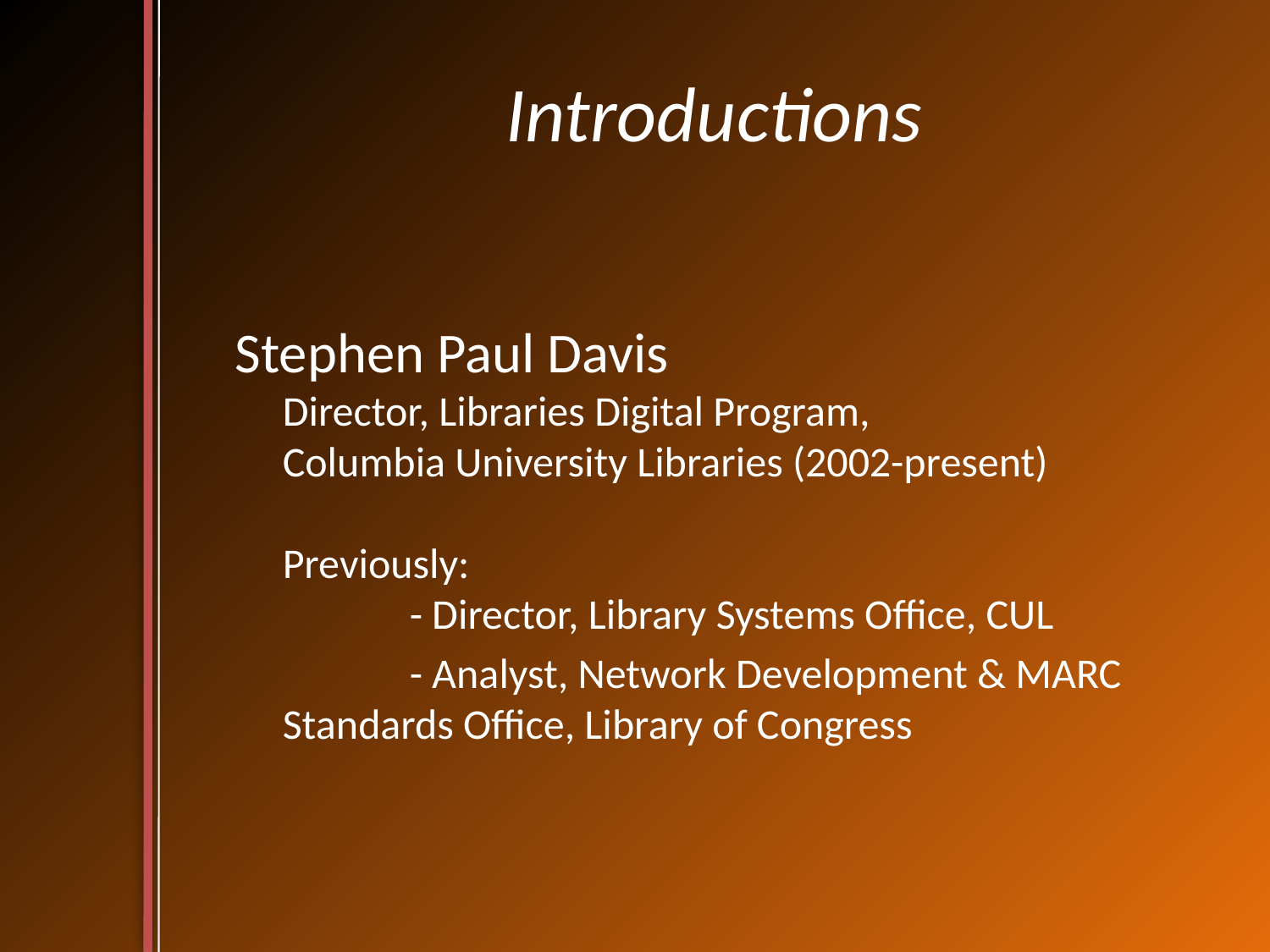

# Introductions

Stephen Paul Davis
Director, Libraries Digital Program,
Columbia University Libraries (2002-present)
Previously:
	- Director, Library Systems Office, CUL
		- Analyst, Network Development & MARC 	Standards Office, Library of Congress